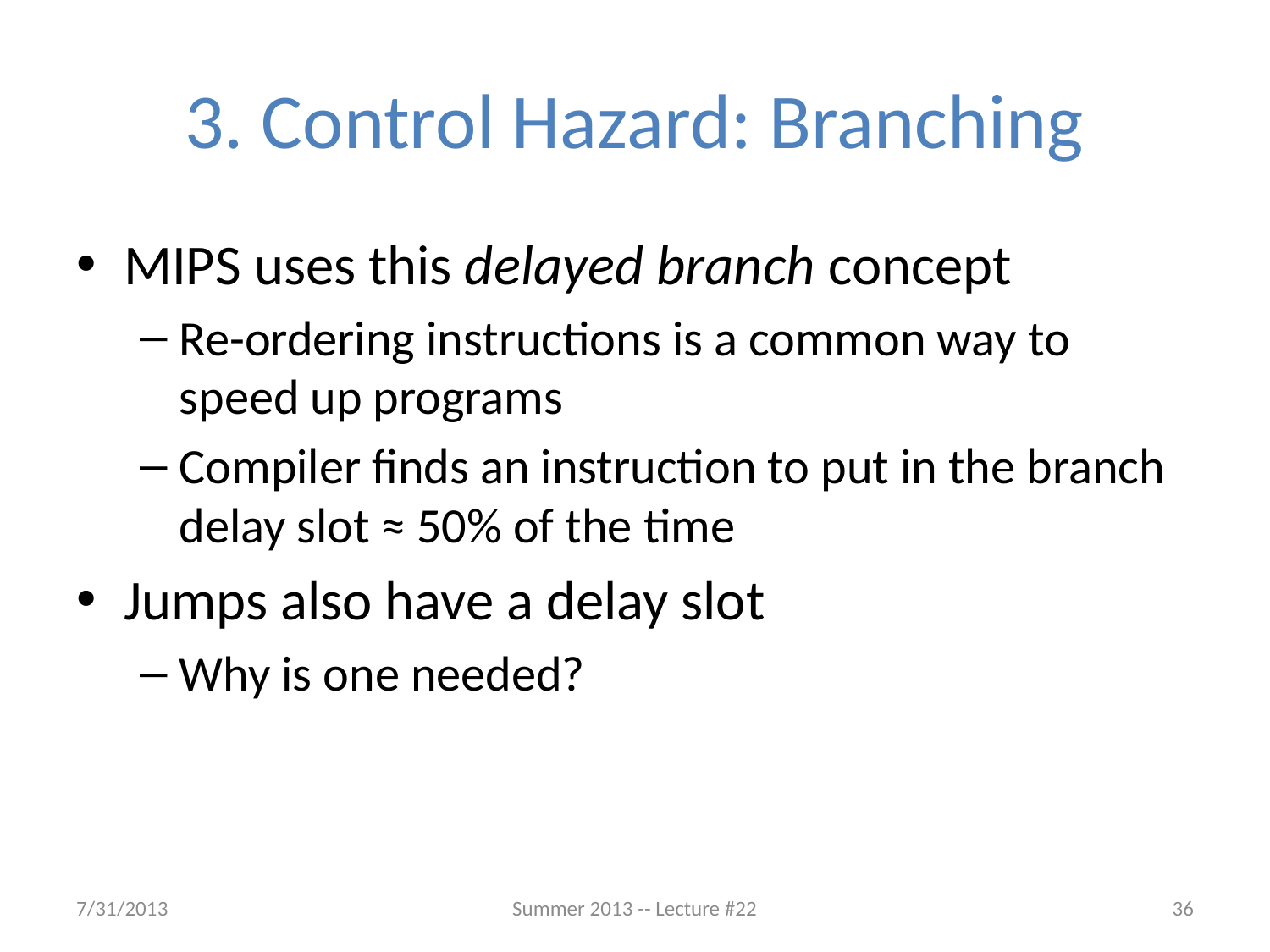

# 3. Control Hazard: Branching
MIPS uses this delayed branch concept
Re-ordering instructions is a common way to speed up programs
Compiler finds an instruction to put in the branch delay slot ≈ 50% of the time
Jumps also have a delay slot
Why is one needed?
7/31/2013
Summer 2013 -- Lecture #22
36